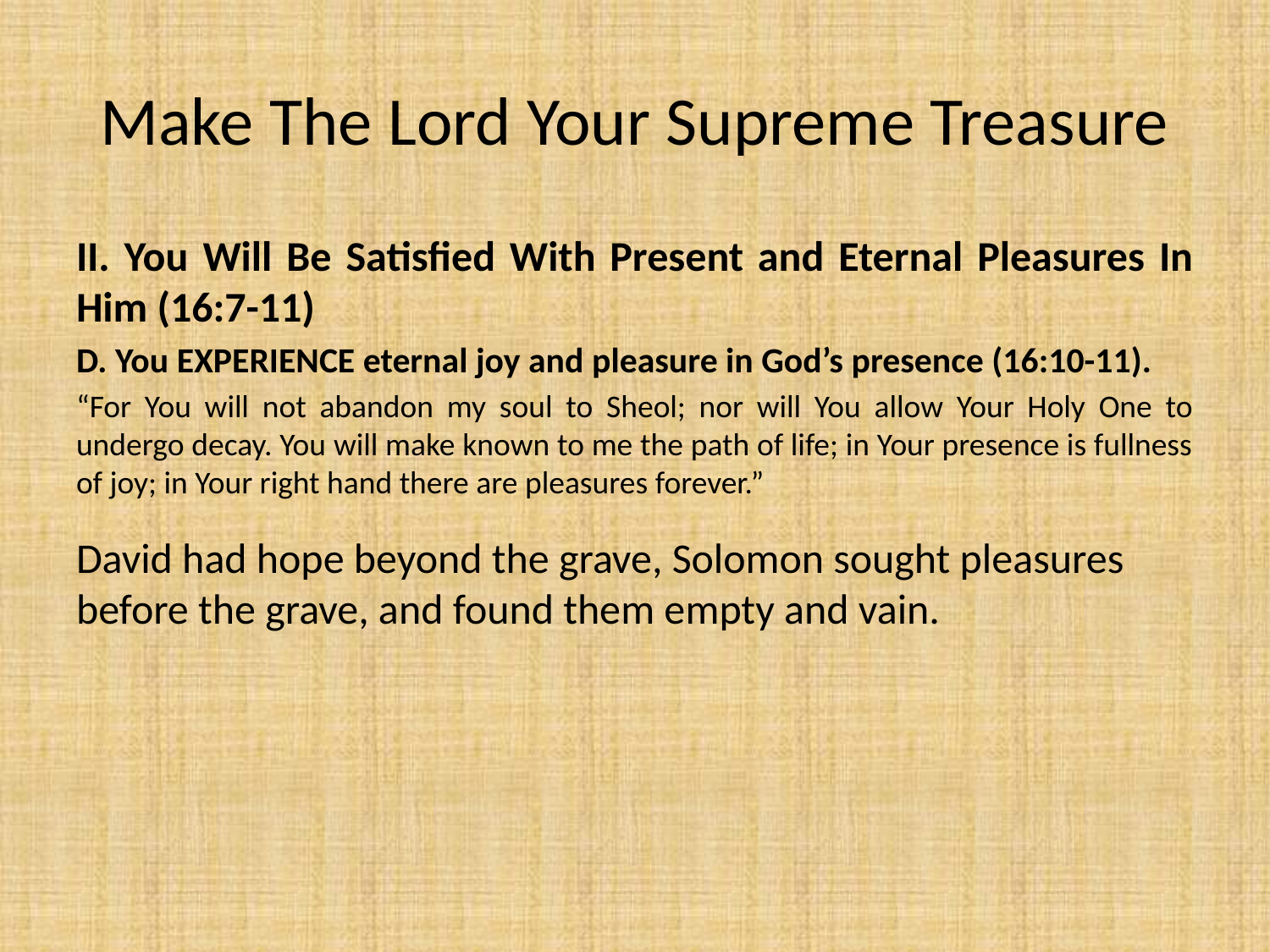

# Make The Lord Your Supreme Treasure
II. You Will Be Satisfied With Present and Eternal Pleasures In Him (16:7-11)
D. You EXPERIENCE eternal joy and pleasure in God’s presence (16:10-11).
“For You will not abandon my soul to Sheol; nor will You allow Your Holy One to undergo decay. You will make known to me the path of life; in Your presence is fullness of joy; in Your right hand there are pleasures forever.”

David had hope beyond the grave, Solomon sought pleasures before the grave, and found them empty and vain.